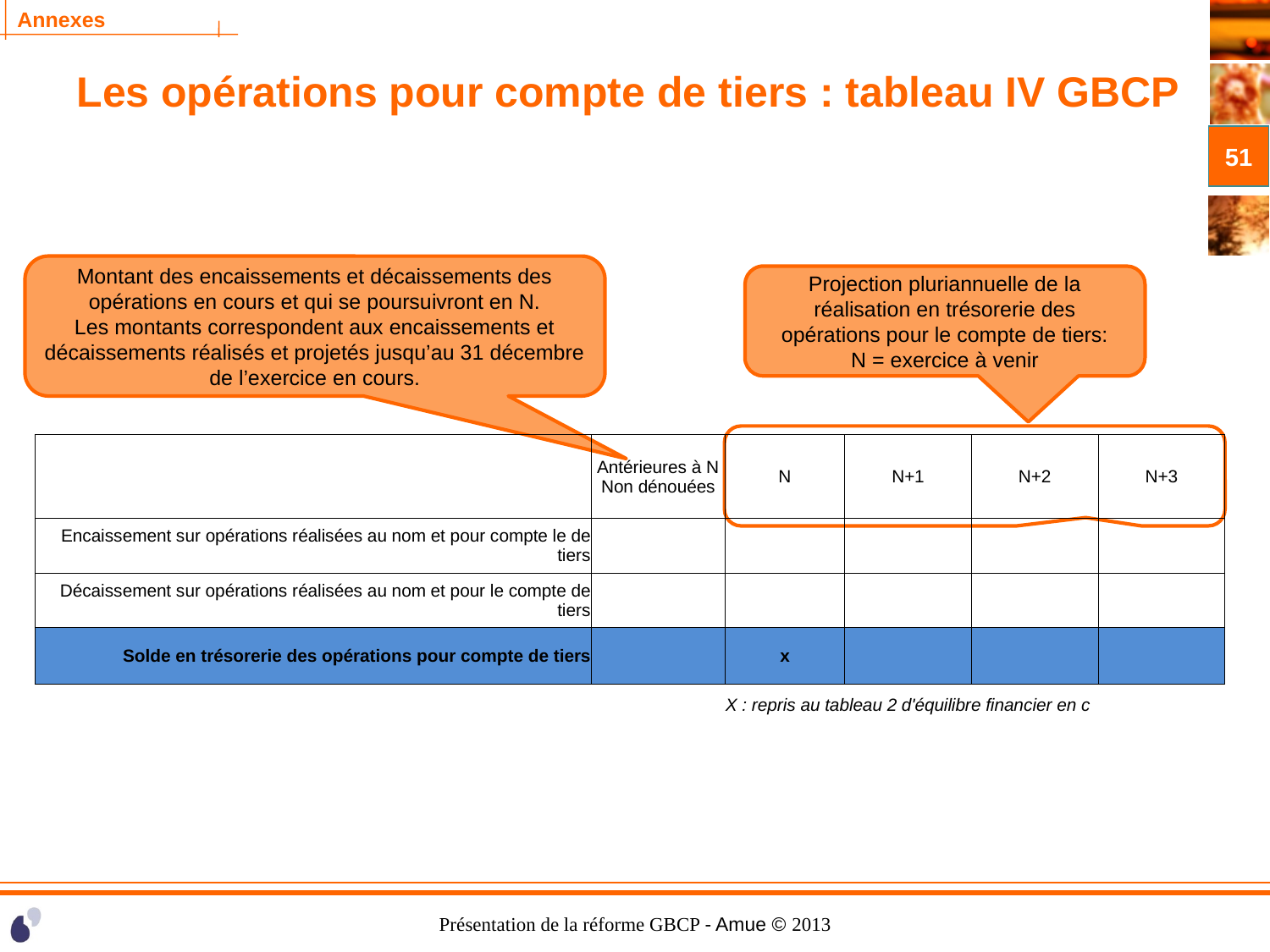

# Les opérations pour compte de tiers : tableau IV GBCP
51
Montant des encaissements et décaissements des opérations en cours et qui se poursuivront en N.
Les montants correspondent aux encaissements et décaissements réalisés et projetés jusqu’au 31 décembre de l’exercice en cours.
Projection pluriannuelle de la réalisation en trésorerie des opérations pour le compte de tiers:
N = exercice à venir

|  | Antérieures à N Non dénouées | N | N+1 | N+2 | N+3 |
| --- | --- | --- | --- | --- | --- |
| Encaissement sur opérations réalisées au nom et pour compte le de tiers |  |  |  |  |  |
| Décaissement sur opérations réalisées au nom et pour le compte de tiers |  |  |  |  |  |
| Solde en trésorerie des opérations pour compte de tiers |  | x |  |  |  |
|  |  | X : repris au tableau 2 d'équilibre financier en c |  |  |  |